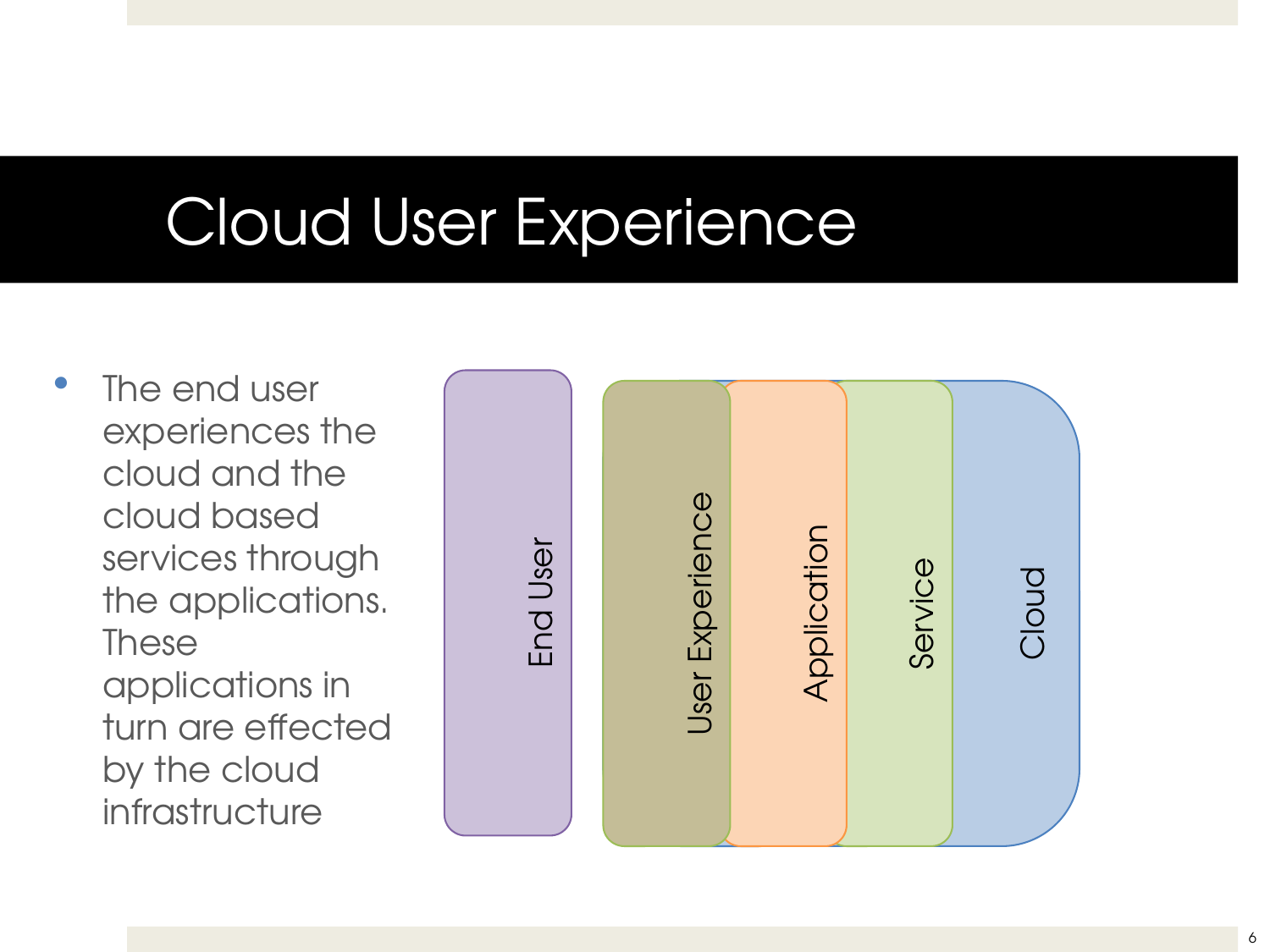

# Cloud User Experience
The end user experiences the cloud and the cloud based services through the applications.  These applications in turn are effected by the cloud infrastructure
End User
Cloud
User Experience
Application
Service
6